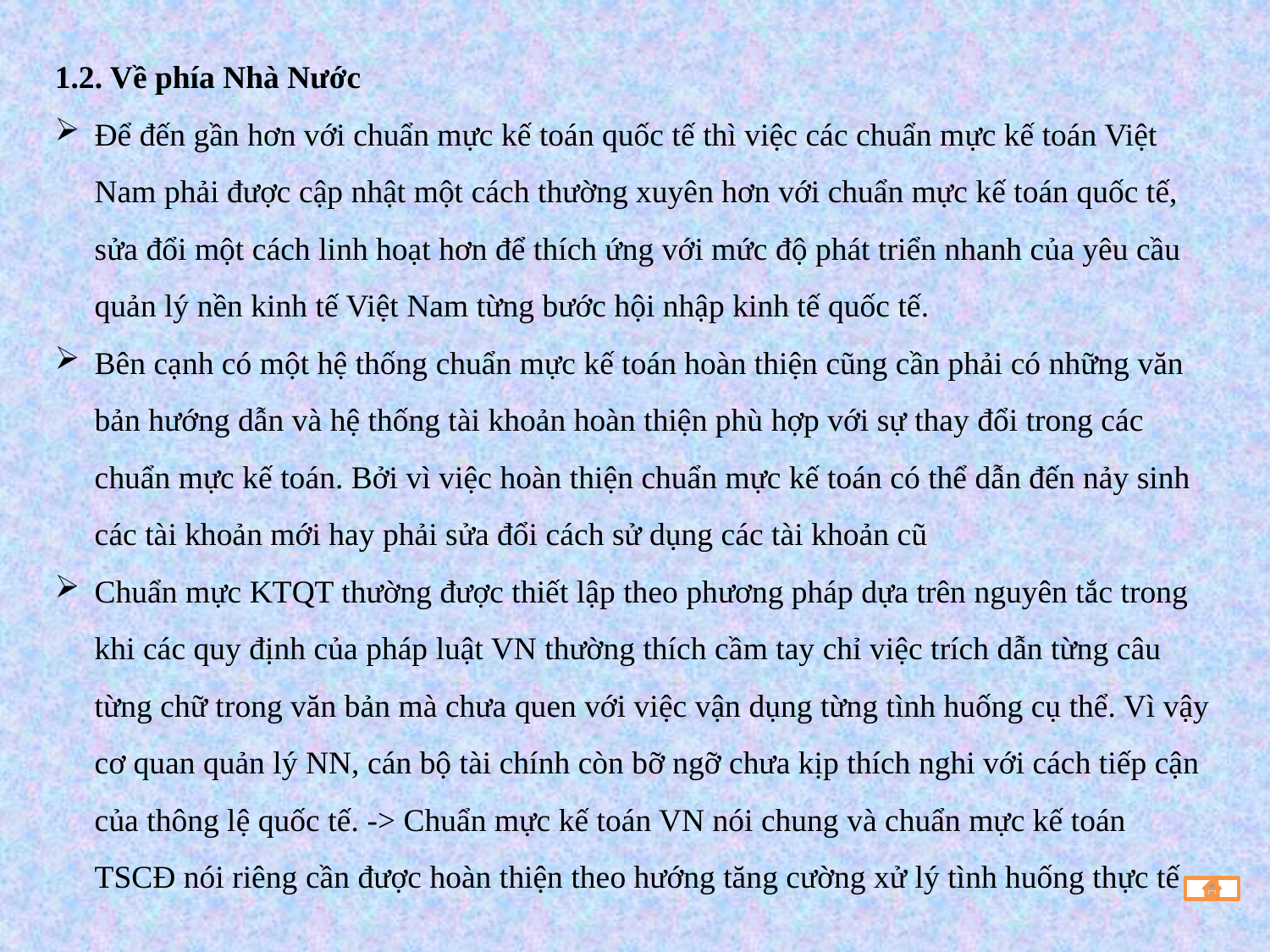

1.2. Về phía Nhà Nước
Để đến gần hơn với chuẩn mực kế toán quốc tế thì việc các chuẩn mực kế toán Việt Nam phải được cập nhật một cách thường xuyên hơn với chuẩn mực kế toán quốc tế, sửa đổi một cách linh hoạt hơn để thích ứng với mức độ phát triển nhanh của yêu cầu quản lý nền kinh tế Việt Nam từng bước hội nhập kinh tế quốc tế.
Bên cạnh có một hệ thống chuẩn mực kế toán hoàn thiện cũng cần phải có những văn bản hướng dẫn và hệ thống tài khoản hoàn thiện phù hợp với sự thay đổi trong các chuẩn mực kế toán. Bởi vì việc hoàn thiện chuẩn mực kế toán có thể dẫn đến nảy sinh các tài khoản mới hay phải sửa đổi cách sử dụng các tài khoản cũ
Chuẩn mực KTQT thường được thiết lập theo phương pháp dựa trên nguyên tắc trong khi các quy định của pháp luật VN thường thích cầm tay chỉ việc trích dẫn từng câu từng chữ trong văn bản mà chưa quen với việc vận dụng từng tình huống cụ thể. Vì vậy cơ quan quản lý NN, cán bộ tài chính còn bỡ ngỡ chưa kịp thích nghi với cách tiếp cận của thông lệ quốc tế. -> Chuẩn mực kế toán VN nói chung và chuẩn mực kế toán TSCĐ nói riêng cần được hoàn thiện theo hướng tăng cường xử lý tình huống thực tế